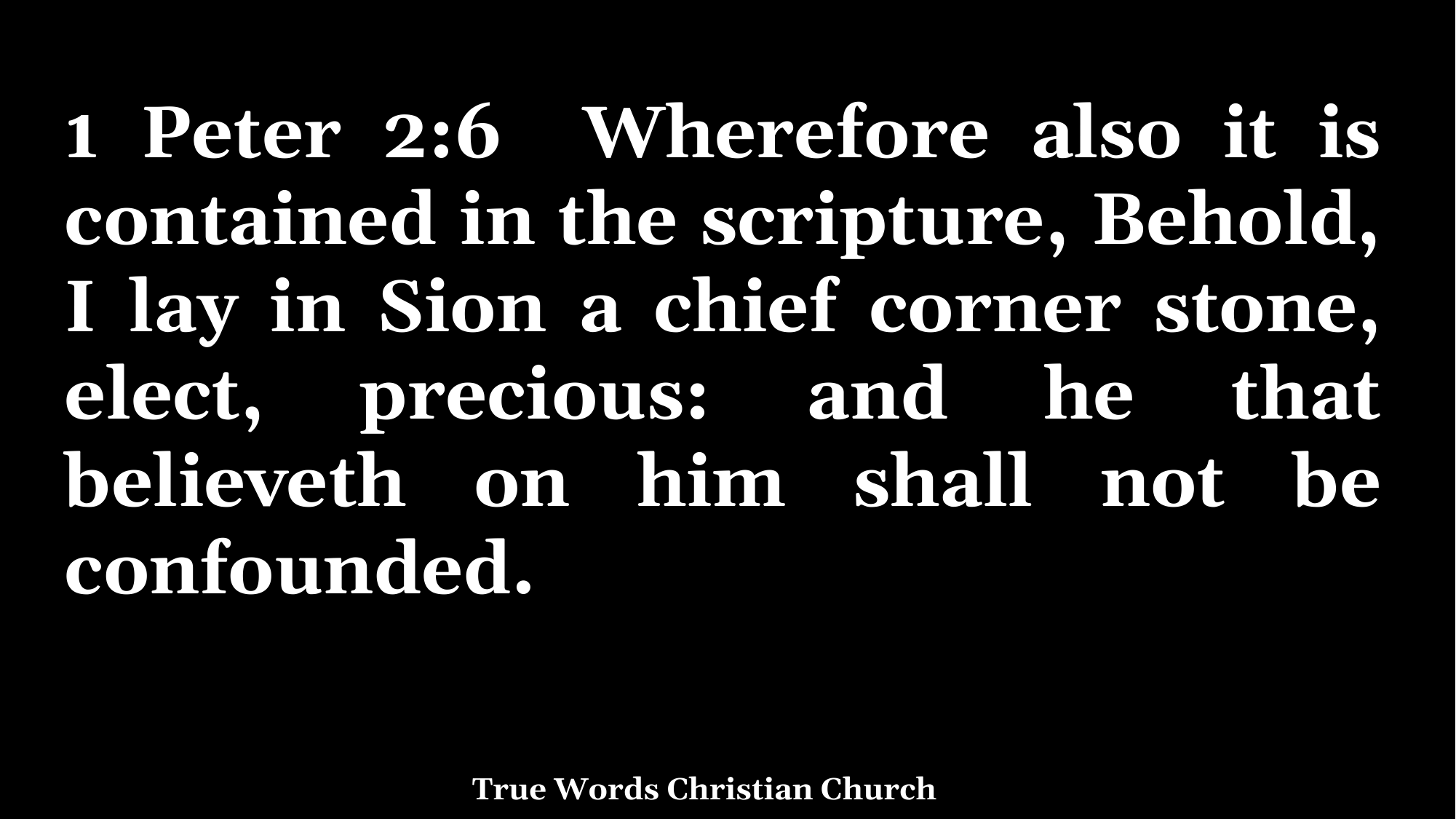

1 Peter 2:6  Wherefore also it is contained in the scripture, Behold, I lay in Sion a chief corner stone, elect, precious: and he that believeth on him shall not be confounded.
True Words Christian Church